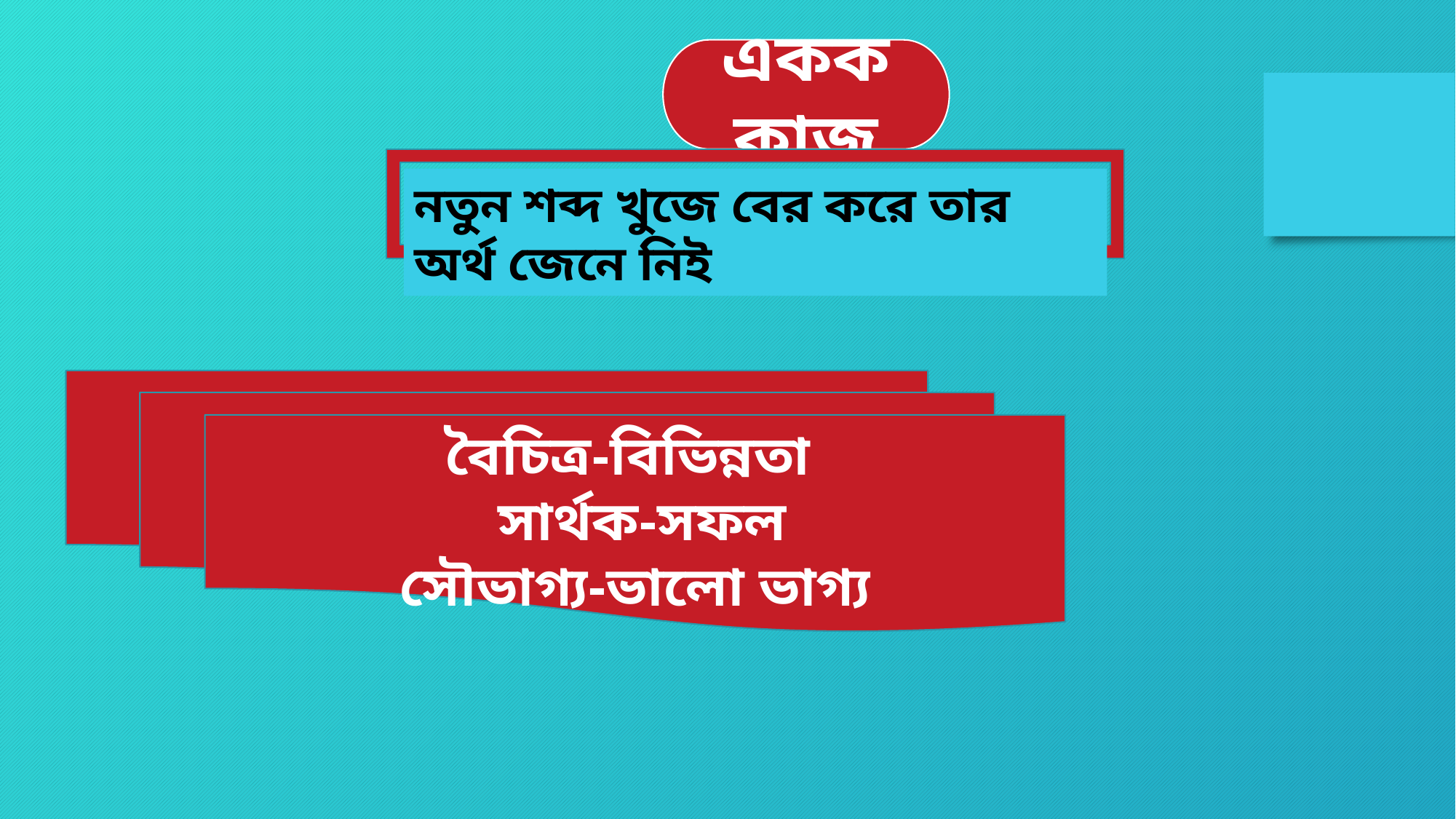

একক কাজ

নতুন শব্দ খুজে বের করে তার অর্থ জেনে নিই
বৈচিত্র-বিভিন্নতা
 সার্থক-সফল
সৌভাগ্য-ভালো ভাগ্য